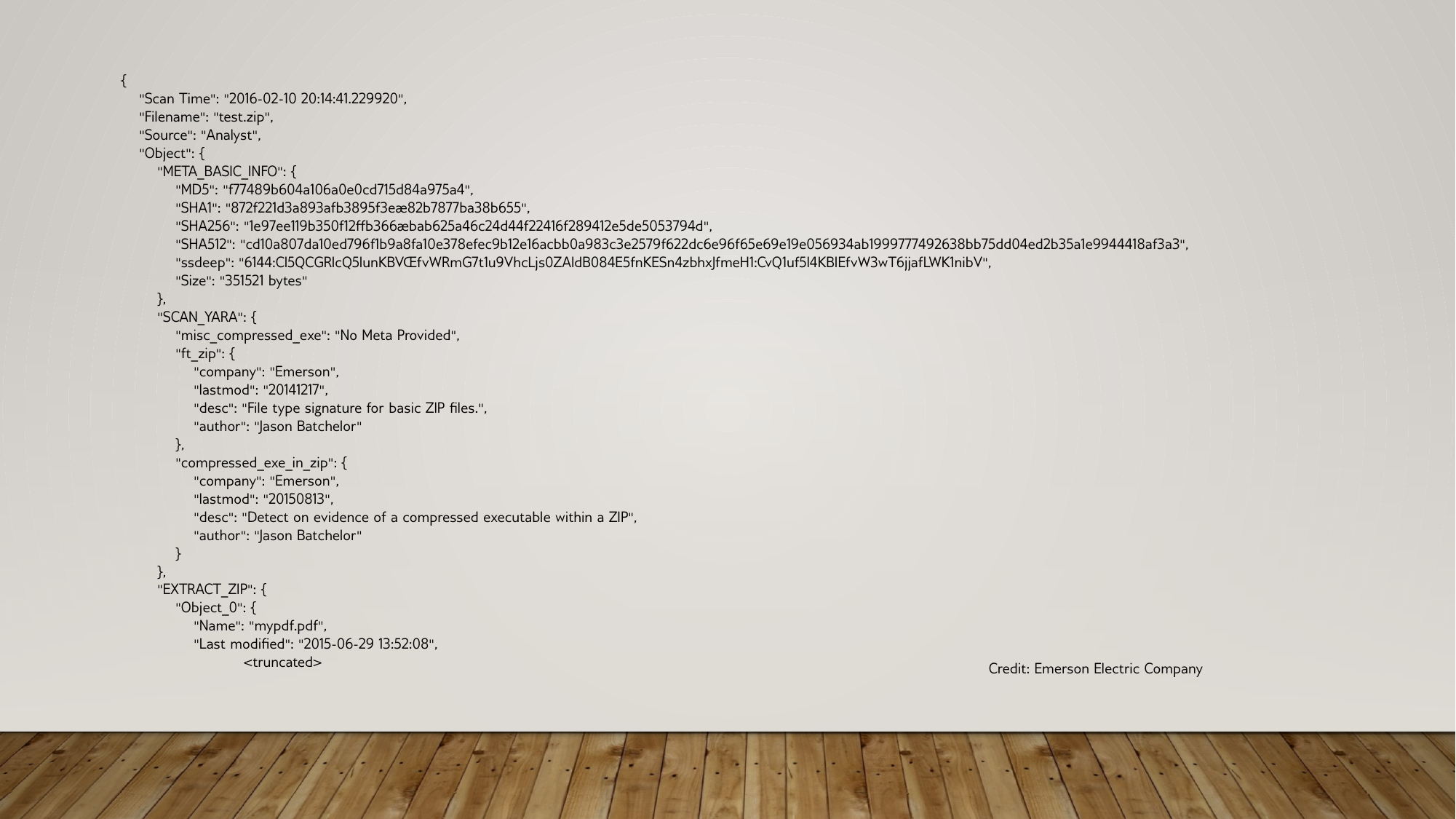

{
    "Scan Time": "2016-02-10 20:14:41.229920",
    "Filename": "test.zip",
    "Source": "Analyst",
    "Object": {
        "META_BASIC_INFO": {
            "MD5": "f77489b604a106a0e0cd715d84a975a4",
            "SHA1": "872f221d3a893afb3895f3eae82b7877ba38b655",
            "SHA256": "1e97ee119b350f12ffb366aebab625a46c24d44f22416f289412e5de5053794d",
            "SHA512": "cd10a807da10ed796f1b9a8fa10e378efec9b12e16acbb0a983c3e2579f622dc6e96f65e69e19e056934ab1999777492638bb75dd04ed2b35a1e9944418af3a3",
            "ssdeep": "6144:Cl5QCGRIcQ5lunKBVOEfvWRmG7t1u9VhcLjs0ZAIdB084E5fnKESn4zbhxJfmeH1:CvQ1uf5l4KBIEfvW3wT6jjafLWK1nibV",
            "Size": "351521 bytes"
        },
        "SCAN_YARA": {
            "misc_compressed_exe": "No Meta Provided",
            "ft_zip": {
                "company": "Emerson",
                "lastmod": "20141217",
                "desc": "File type signature for basic ZIP files.",
                "author": "Jason Batchelor"
            },
            "compressed_exe_in_zip": {
                "company": "Emerson",
                "lastmod": "20150813",
                "desc": "Detect on evidence of a compressed executable within a ZIP",
                "author": "Jason Batchelor"
            }
        },
        "EXTRACT_ZIP": {
            "Object_0": {
                "Name": "mypdf.pdf",
                "Last modified": "2015-06-29 13:52:08",
	   <truncated>
Credit: Emerson Electric Company